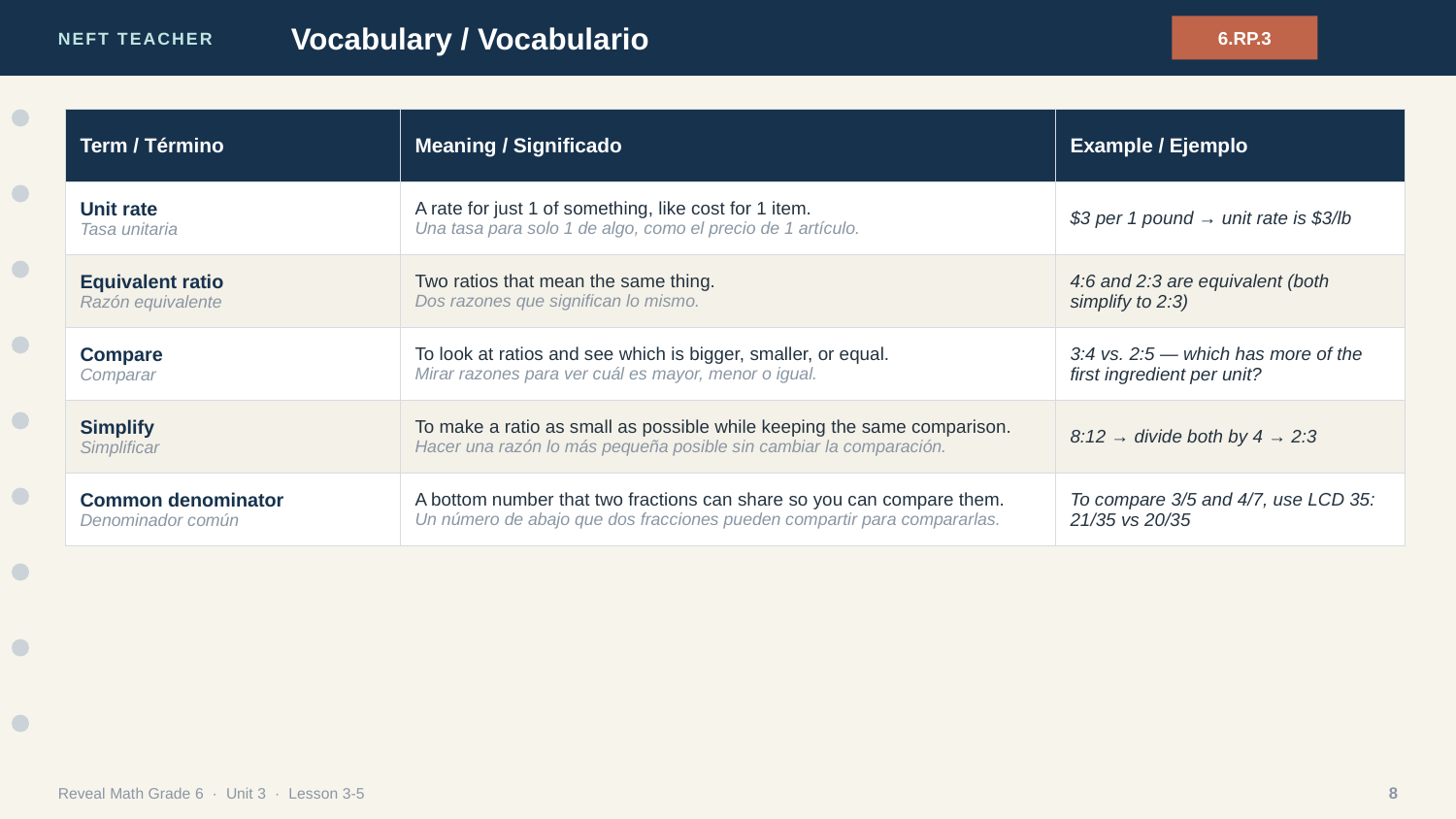

NEFT TEACHER
Vocabulary / Vocabulario
6.RP.3

| Term / Término | Meaning / Significado | Example / Ejemplo |
| --- | --- | --- |
| Unit rate Tasa unitaria | A rate for just 1 of something, like cost for 1 item. Una tasa para solo 1 de algo, como el precio de 1 artículo. | $3 per 1 pound → unit rate is $3/lb |
| Equivalent ratio Razón equivalente | Two ratios that mean the same thing. Dos razones que significan lo mismo. | 4:6 and 2:3 are equivalent (both simplify to 2:3) |
| Compare Comparar | To look at ratios and see which is bigger, smaller, or equal. Mirar razones para ver cuál es mayor, menor o igual. | 3:4 vs. 2:5 — which has more of the first ingredient per unit? |
| Simplify Simplificar | To make a ratio as small as possible while keeping the same comparison. Hacer una razón lo más pequeña posible sin cambiar la comparación. | 8:12 → divide both by 4 → 2:3 |
| Common denominator Denominador común | A bottom number that two fractions can share so you can compare them. Un número de abajo que dos fracciones pueden compartir para compararlas. | To compare 3/5 and 4/7, use LCD 35: 21/35 vs 20/35 |

Reveal Math Grade 6  ·  Unit 3  ·  Lesson 3-5
8